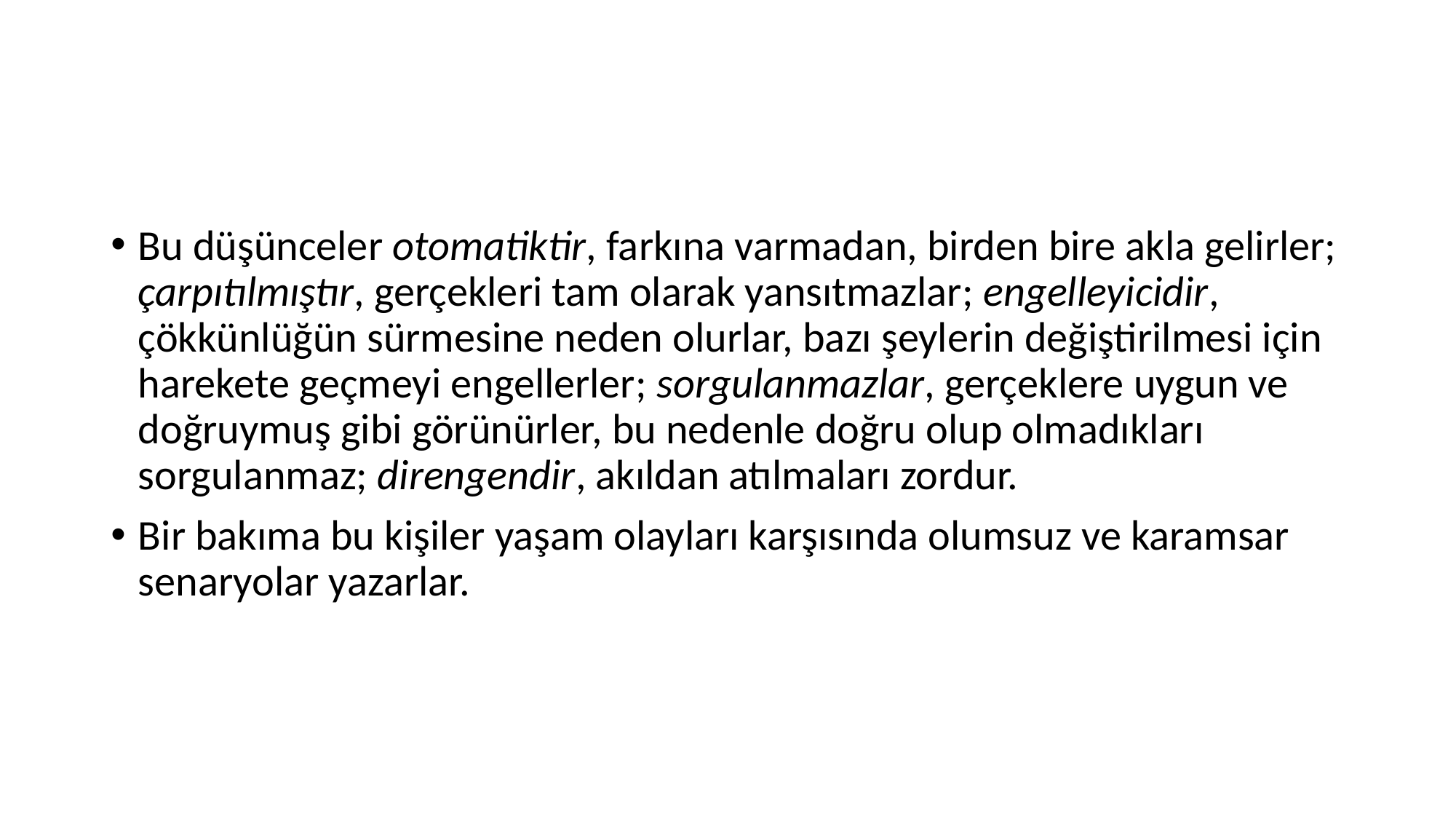

#
Bu düşünceler otomatiktir, farkına varmadan, birden bire akla gelirler; çarpıtılmıştır, gerçekleri tam olarak yansıtmazlar; engelleyicidir, çökkünlüğün sürmesine neden olurlar, bazı şeylerin değiştirilmesi için harekete geçmeyi engellerler; sorgulanmazlar, gerçeklere uygun ve doğruymuş gibi görünürler, bu nedenle doğru olup olmadıkları sorgulanmaz; direngendir, akıldan atılmaları zordur.
Bir bakıma bu kişiler yaşam olayları karşısında olumsuz ve karamsar senaryolar yazarlar.